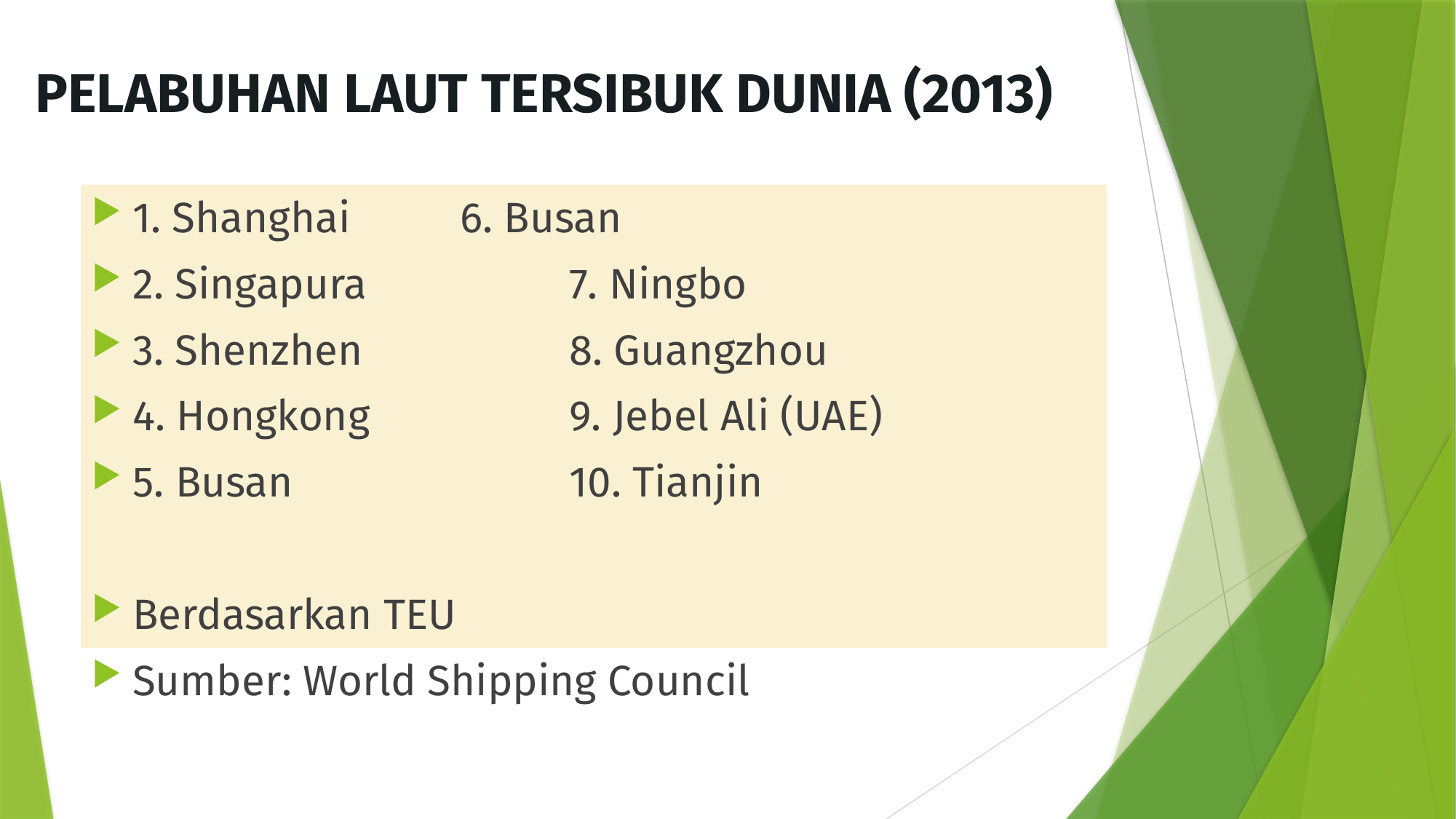

# PELABUHAN LAUT TERSIBUK DUNIA (2013)
1. Shanghai		6. Busan
2. Singapura		7. Ningbo
3. Shenzhen		8. Guangzhou
4. Hongkong		9. Jebel Ali (UAE)
5. Busan			10. Tianjin

Berdasarkan TEU
Sumber: World Shipping Council